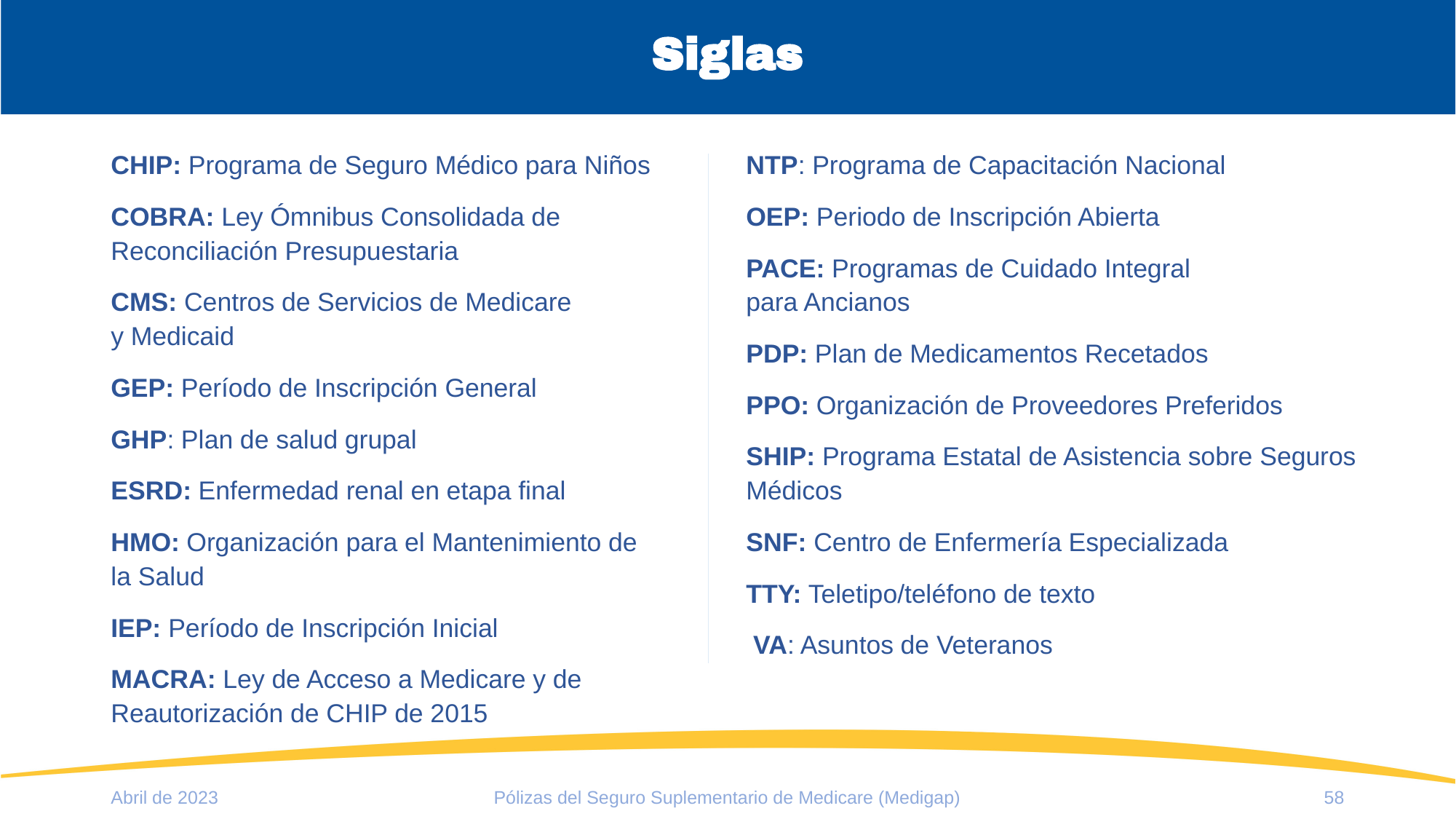

# Siglas
CHIP: Programa de Seguro Médico para Niños
COBRA: Ley Ómnibus Consolidada de Reconciliación Presupuestaria
CMS: Centros de Servicios de Medicare
y Medicaid
GEP: Período de Inscripción General
GHP: Plan de salud grupal
ESRD: Enfermedad renal en etapa final
HMO: Organización para el Mantenimiento de
la Salud
IEP: Período de Inscripción Inicial
MACRA: Ley de Acceso a Medicare y de Reautorización de CHIP de 2015
NTP: Programa de Capacitación Nacional
OEP: Periodo de Inscripción Abierta
PACE: Programas de Cuidado Integral
para Ancianos
PDP: Plan de Medicamentos Recetados
PPO: Organización de Proveedores Preferidos
SHIP: Programa Estatal de Asistencia sobre Seguros Médicos
SNF: Centro de Enfermería Especializada
TTY: Teletipo/teléfono de texto
 VA: Asuntos de Veteranos

Abril de 2023
Pólizas del Seguro Suplementario de Medicare (Medigap)
58